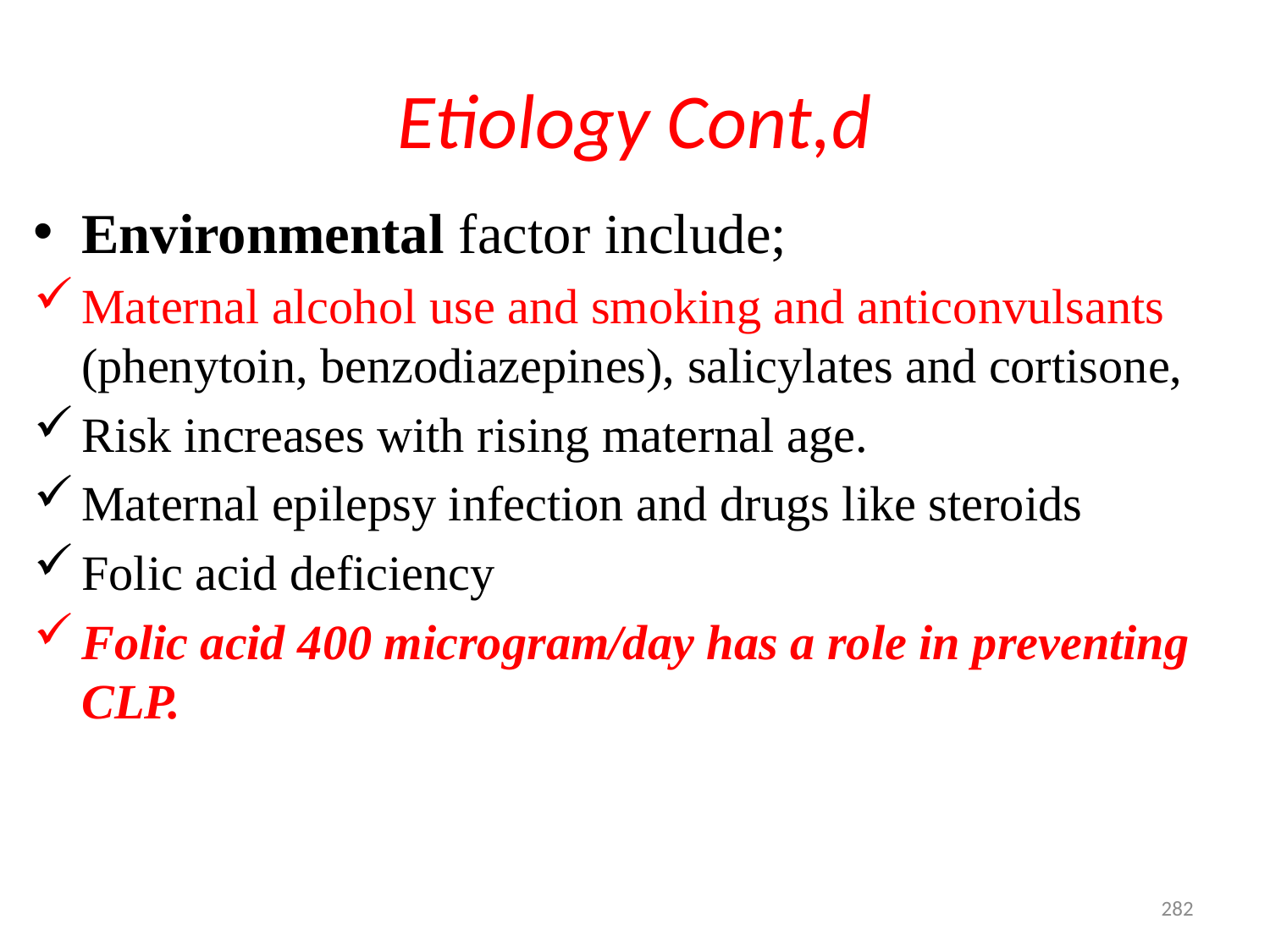

# Etiology Cont,d
Environmental factor include;
Maternal alcohol use and smoking and anticonvulsants (phenytoin, benzodiazepines), salicylates and cortisone,
Risk increases with rising maternal age.
Maternal epilepsy infection and drugs like steroids
Folic acid deficiency
Folic acid 400 microgram/day has a role in preventing CLP.

282